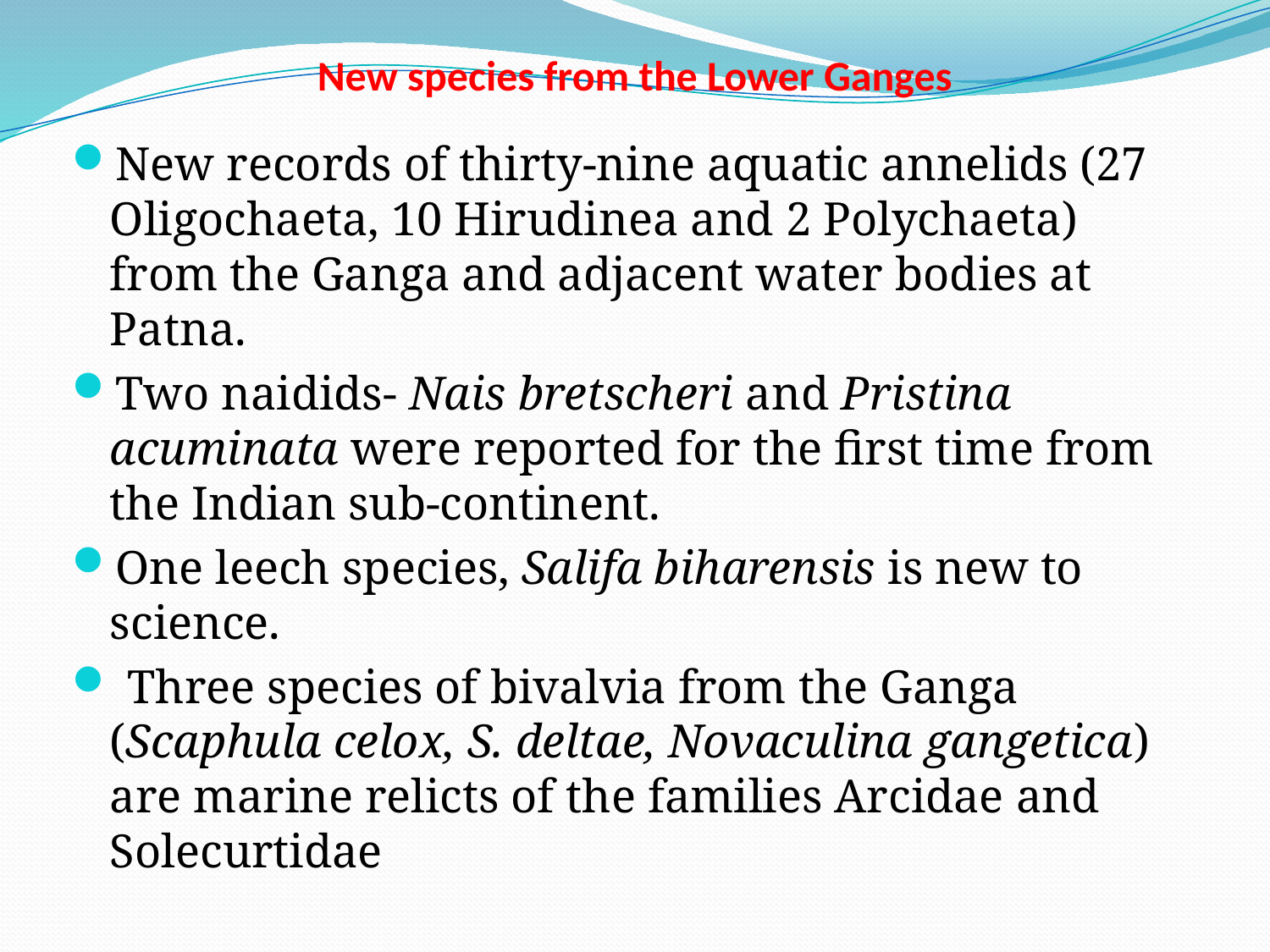

# New species from the Lower Ganges
New records of thirty-nine aquatic annelids (27 Oligochaeta, 10 Hirudinea and 2 Polychaeta) from the Ganga and adjacent water bodies at Patna.
Two naidids- Nais bretscheri and Pristina acuminata were reported for the first time from the Indian sub-continent.
One leech species, Salifa biharensis is new to science.
 Three species of bivalvia from the Ganga (Scaphula celox, S. deltae, Novaculina gangetica) are marine relicts of the families Arcidae and Solecurtidae